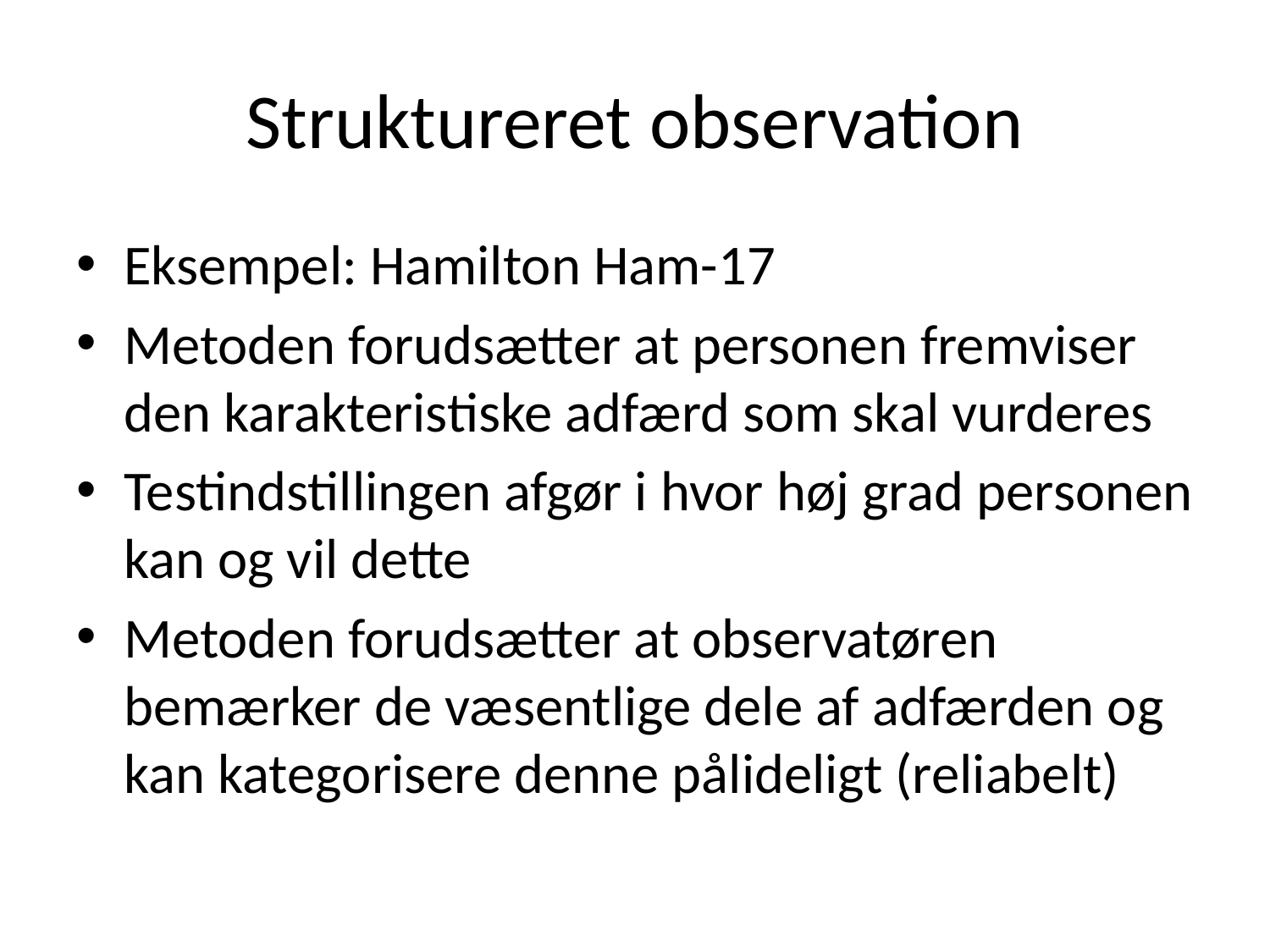

# Struktureret observation
Eksempel: Hamilton Ham-17
Metoden forudsætter at personen fremviser den karakteristiske adfærd som skal vurderes
Testindstillingen afgør i hvor høj grad personen kan og vil dette
Metoden forudsætter at observatøren bemærker de væsentlige dele af adfærden og kan kategorisere denne pålideligt (reliabelt)